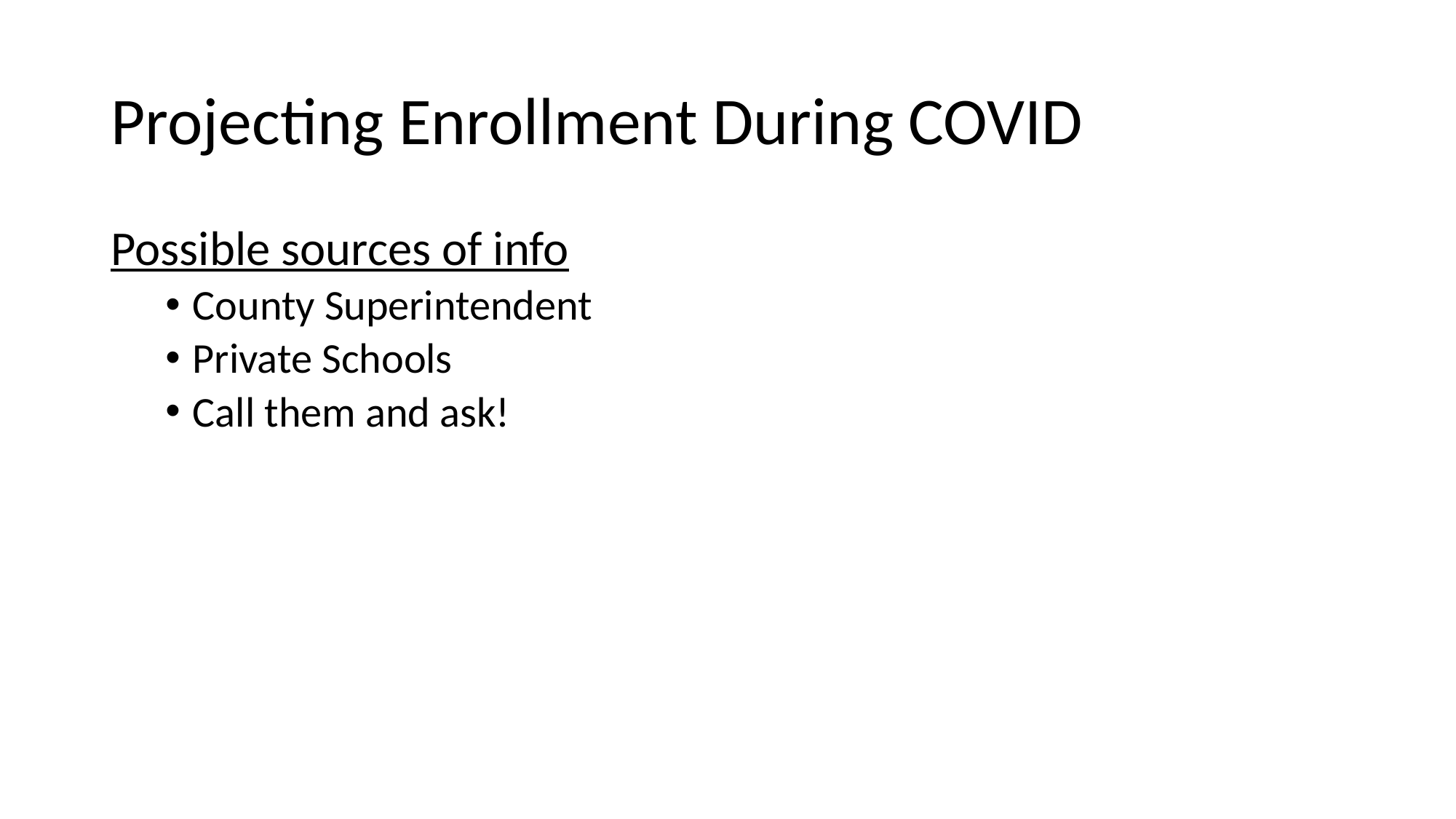

# Projecting Enrollment During COVID
Possible sources of info
County Superintendent
Private Schools
Call them and ask!